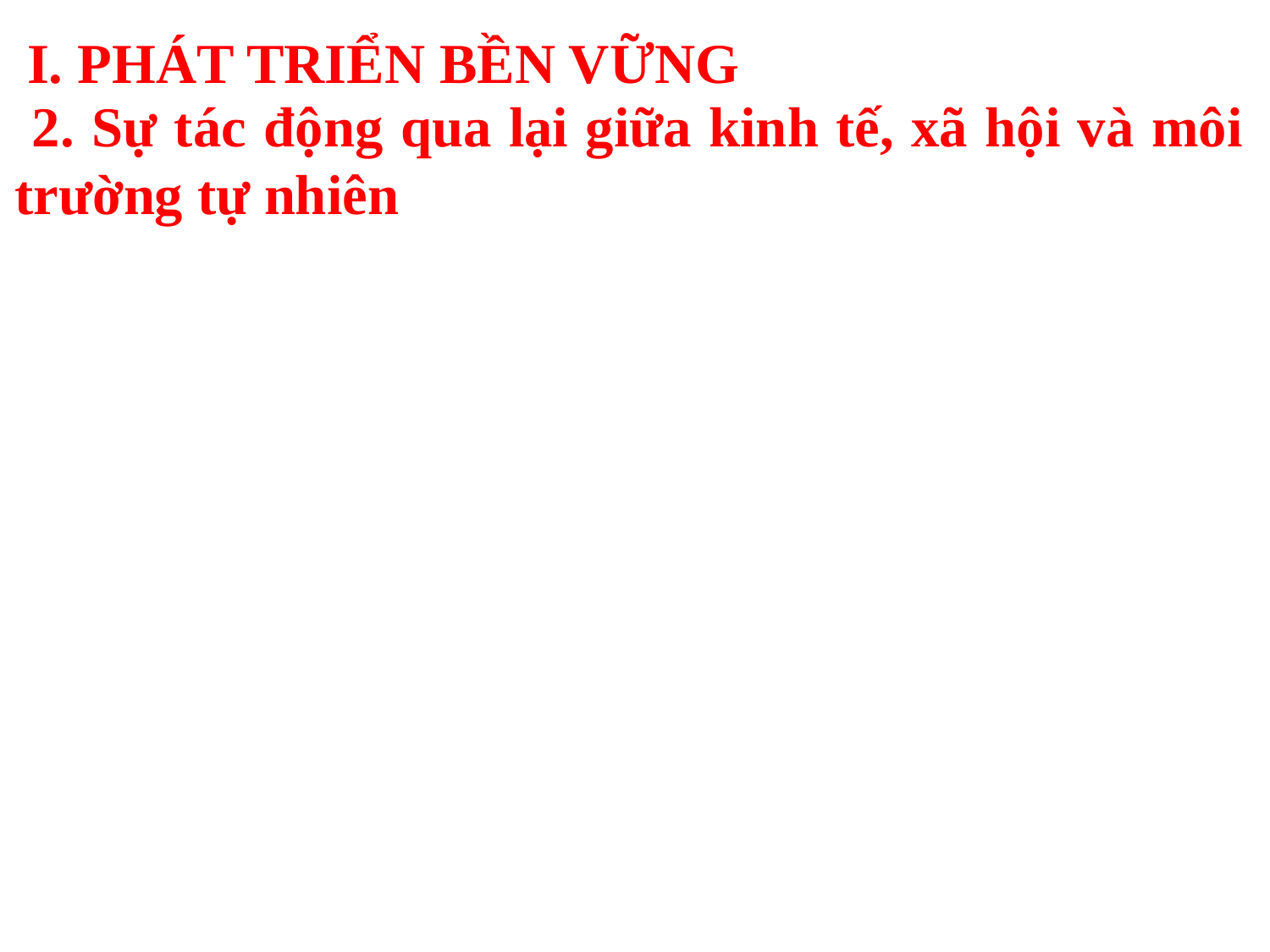

I. PHÁT TRIỂN BỀN VỮNG
 2. Sự tác động qua lại giữa kinh tế, xã hội và môi trường tự nhiên